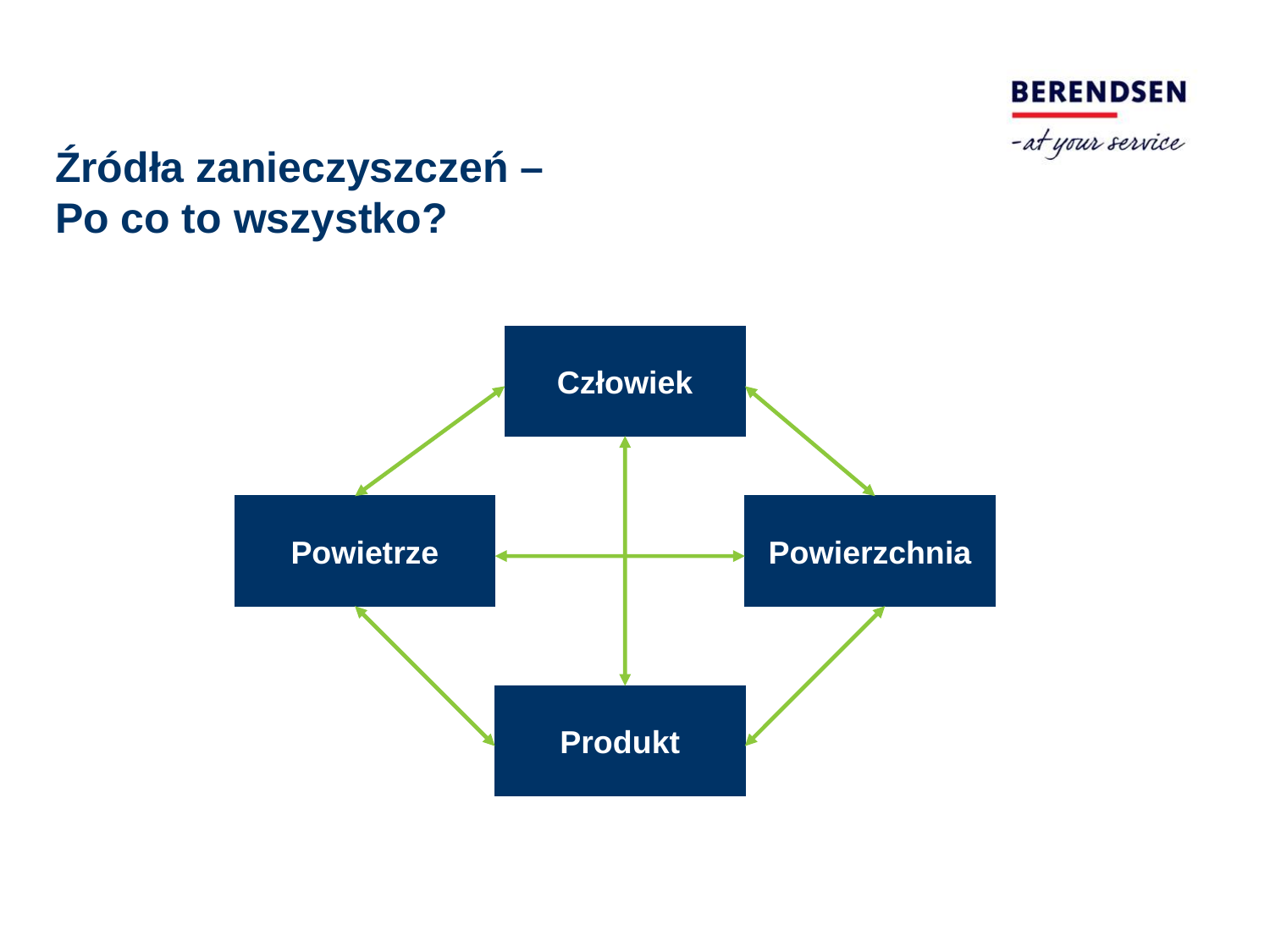

Źródła zanieczyszczeń –
Po co to wszystko?
Człowiek

Powietrze
Powierzchnia

Produkt